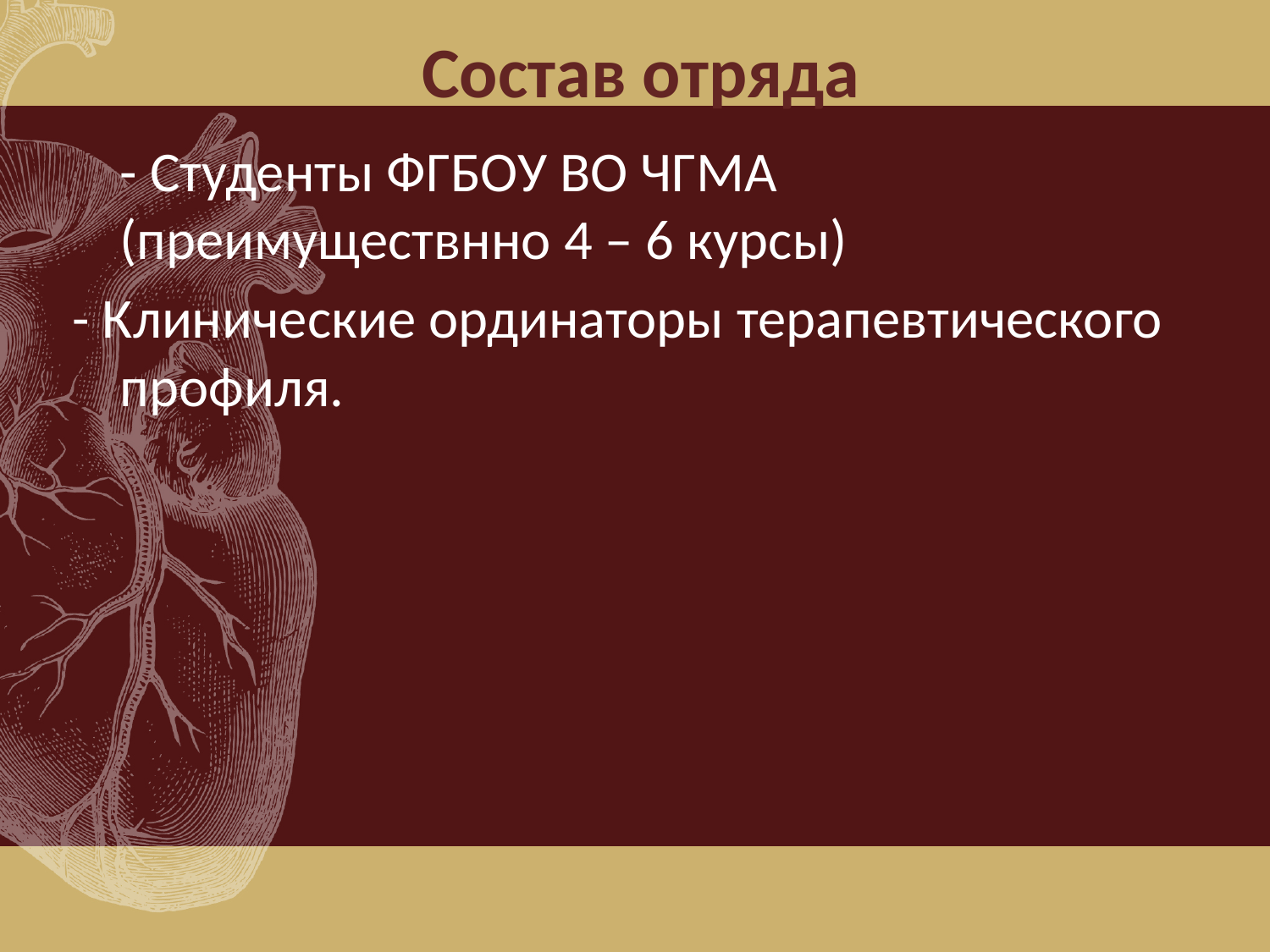

# Состав отряда
	- Студенты ФГБОУ ВО ЧГМА (преимуществнно 4 – 6 курсы)
- Клинические ординаторы терапевтического профиля.